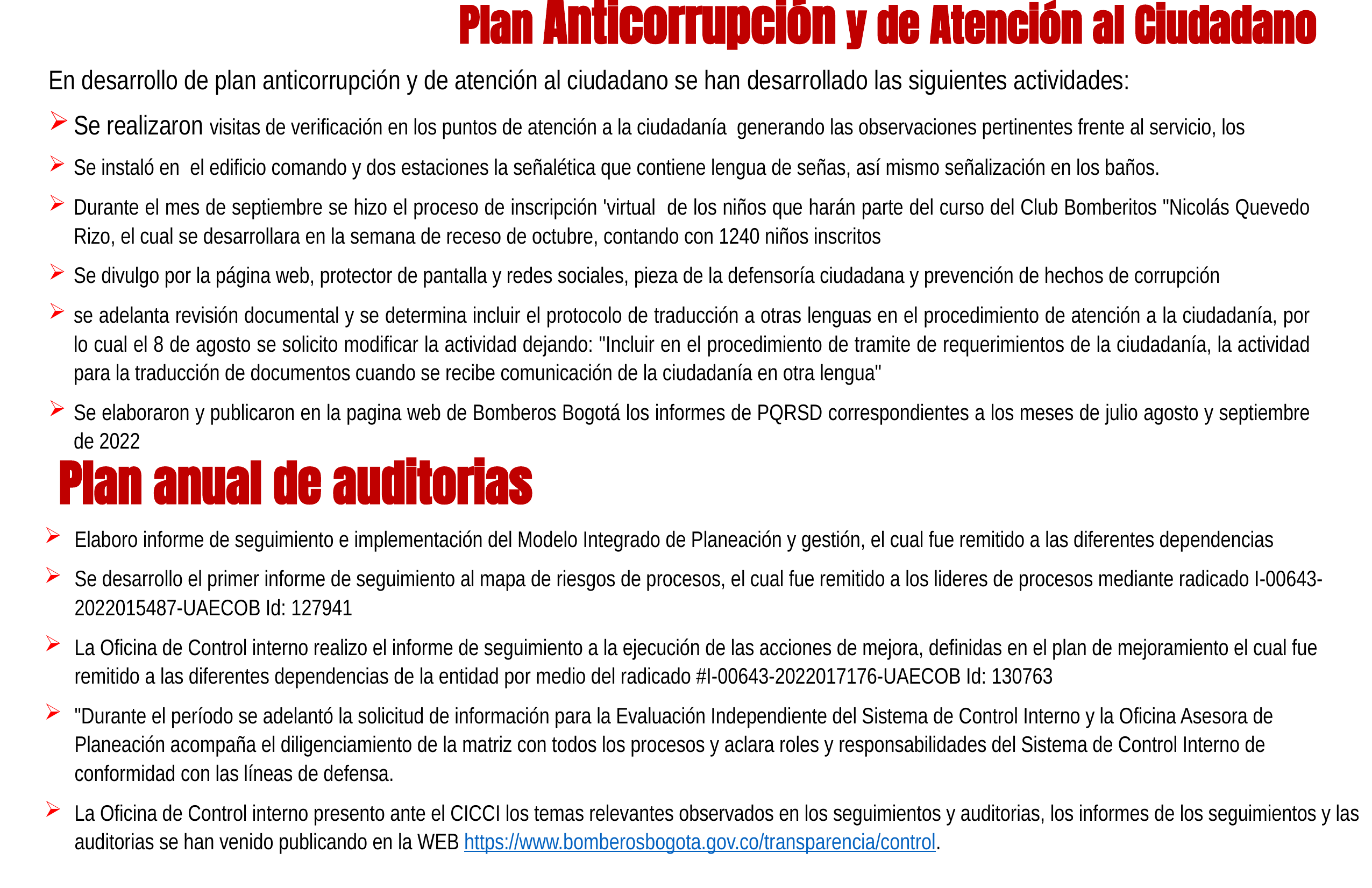

Plan Anticorrupción y de Atención al Ciudadano
En desarrollo de plan anticorrupción y de atención al ciudadano se han desarrollado las siguientes actividades:
Se realizaron visitas de verificación en los puntos de atención a la ciudadanía  generando las observaciones pertinentes frente al servicio, los
Se instaló en  el edificio comando y dos estaciones la señalética que contiene lengua de señas, así mismo señalización en los baños.
Durante el mes de septiembre se hizo el proceso de inscripción 'virtual  de los niños que harán parte del curso del Club Bomberitos "Nicolás Quevedo Rizo, el cual se desarrollara en la semana de receso de octubre, contando con 1240 niños inscritos
Se divulgo por la página web, protector de pantalla y redes sociales, pieza de la defensoría ciudadana y prevención de hechos de corrupción
se adelanta revisión documental y se determina incluir el protocolo de traducción a otras lenguas en el procedimiento de atención a la ciudadanía, por lo cual el 8 de agosto se solicito modificar la actividad dejando: "Incluir en el procedimiento de tramite de requerimientos de la ciudadanía, la actividad para la traducción de documentos cuando se recibe comunicación de la ciudadanía en otra lengua"
Se elaboraron y publicaron en la pagina web de Bomberos Bogotá los informes de PQRSD correspondientes a los meses de julio agosto y septiembre de 2022

Plan anual de auditorias
Elaboro informe de seguimiento e implementación del Modelo Integrado de Planeación y gestión, el cual fue remitido a las diferentes dependencias
Se desarrollo el primer informe de seguimiento al mapa de riesgos de procesos, el cual fue remitido a los lideres de procesos mediante radicado I-00643-2022015487-UAECOB Id: 127941
La Oficina de Control interno realizo el informe de seguimiento a la ejecución de las acciones de mejora, definidas en el plan de mejoramiento el cual fue remitido a las diferentes dependencias de la entidad por medio del radicado #I-00643-2022017176-UAECOB Id: 130763
"Durante el período se adelantó la solicitud de información para la Evaluación Independiente del Sistema de Control Interno y la Oficina Asesora de Planeación acompaña el diligenciamiento de la matriz con todos los procesos y aclara roles y responsabilidades del Sistema de Control Interno de conformidad con las líneas de defensa.
La Oficina de Control interno presento ante el CICCI los temas relevantes observados en los seguimientos y auditorias, los informes de los seguimientos y las auditorias se han venido publicando en la WEB https://www.bomberosbogota.gov.co/transparencia/control.